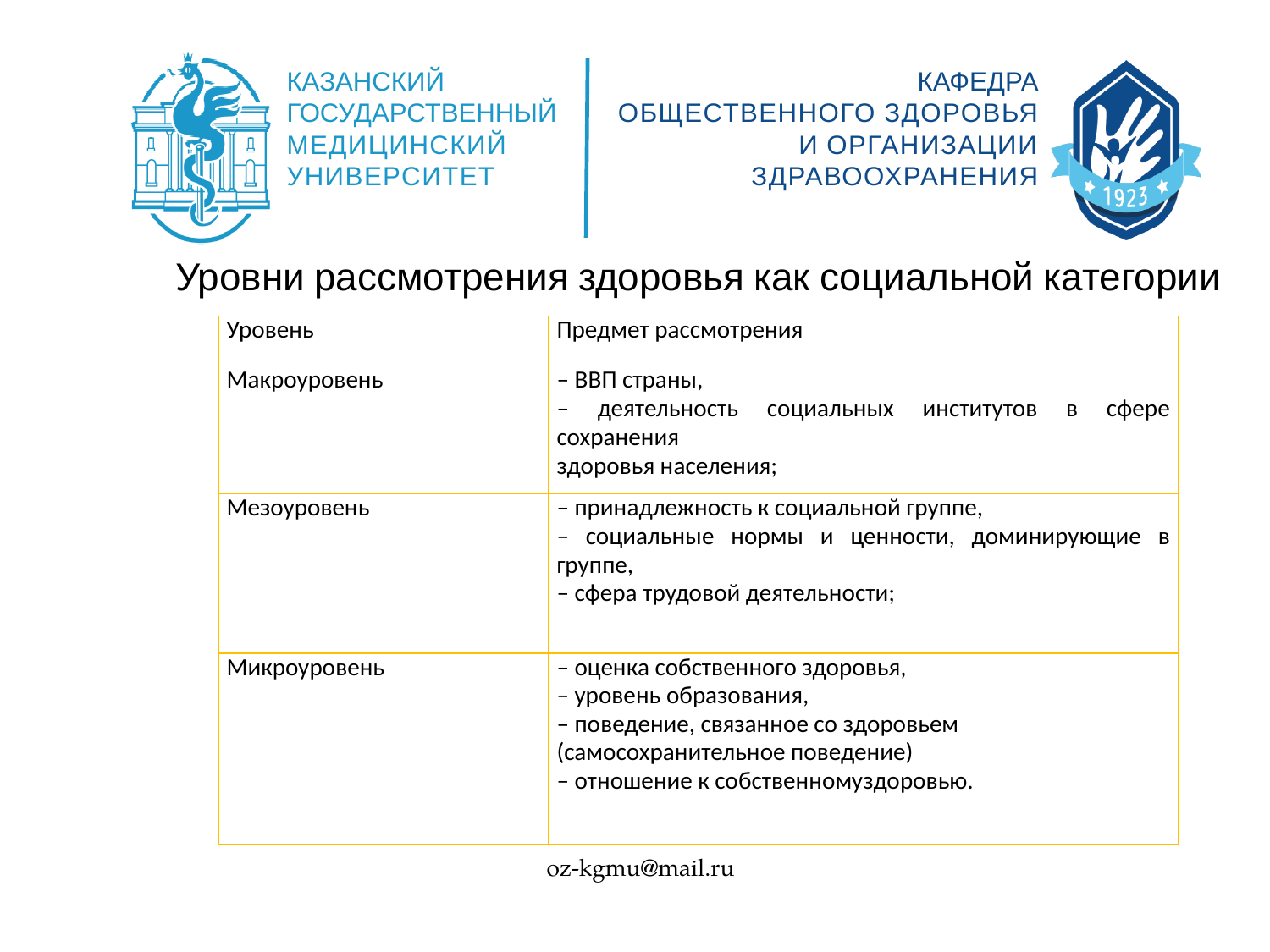

Уровни рассмотрения здоровья как социальной категории
| Уровень | Предмет рассмотрения |
| --- | --- |
| Макроуровень | – ВВП страны, – деятельность социальных институтов в сфере сохранения здоровья населения; |
| Мезоуровень | – принадлежность к социальной группе, – социальные нормы и ценности, доминирующие в группе, – сфера трудовой деятельности; |
| Микроуровень | – оценка собственного здоровья, – уровень образования, – поведение, связанное со здоровьем (самосохранительное поведение) – отношение к собственномуздоровью. |